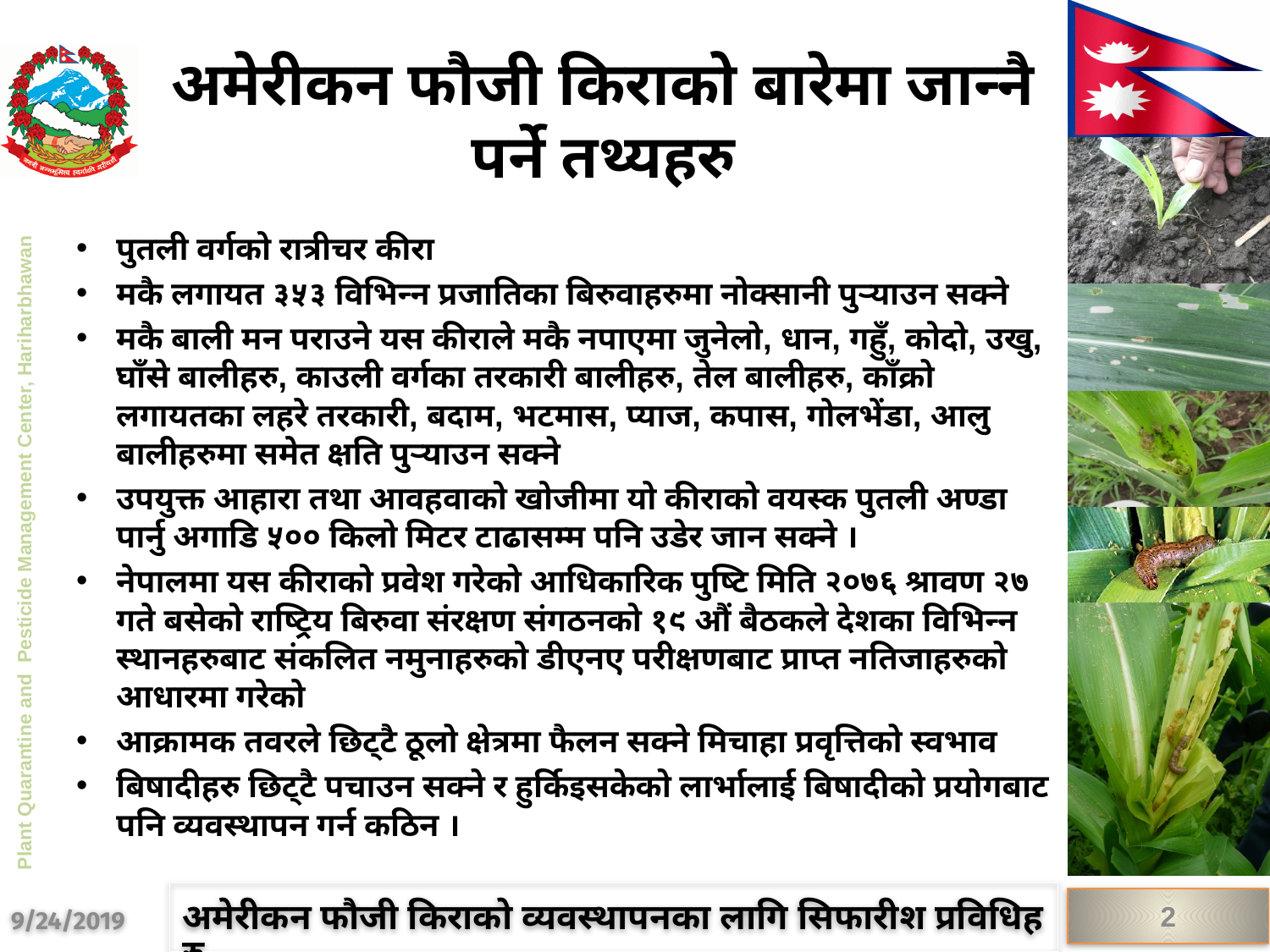

# अमेरीकन फौजी किराको बारेमा जान्नै पर्ने तथ्यहरु
पुतली वर्गको रात्रीचर कीरा
मकै लगायत ३५३ विभिन्न प्रजातिका बिरुवाहरुमा नोक्सानी पुर्‍याउन सक्ने
मकै बाली मन पराउने यस कीराले मकै नपाएमा जुनेलो, धान, गहुँ, कोदो, उखु, घाँसे बालीहरु, काउली वर्गका तरकारी बालीहरु, तेल बालीहरु, काँक्रो लगायतका लहरे तरकारी, बदाम, भटमास, प्याज, कपास, गोलभेंडा, आलु बालीहरुमा समेत क्षति पुर्‍याउन सक्ने
उपयुक्त आहारा तथा आवहवाको खोजीमा यो कीराको वयस्क पुतली अण्डा पार्नु अगाडि ५०० किलो मिटर टाढासम्म पनि उडेर जान सक्ने ।
नेपालमा यस कीराको प्रवेश गरेको आधिकारिक पुष्टि मिति २०७६ श्रावण २७ गते बसेको राष्ट्रिय बिरुवा संरक्षण संगठनको १९ औं बैठकले देशका विभिन्न स्थानहरुबाट संकलित नमुनाहरुको डीएनए परीक्षणबाट प्राप्त नतिजाहरुको आधारमा गरेको
आक्रामक तवरले छिट्टै ठूलो क्षेत्रमा फैलन सक्ने मिचाहा प्रवृत्तिको स्वभाव
बिषादीहरु छिट्टै पचाउन सक्ने र हुर्किइसकेको लार्भालाई बिषादीको प्रयोगबाट पनि व्यवस्थापन गर्न कठिन ।
अमेरीकन फौजी किराको व्यवस्थापनका लागि सिफारीश प्रविधिहरु
2
9/24/2019